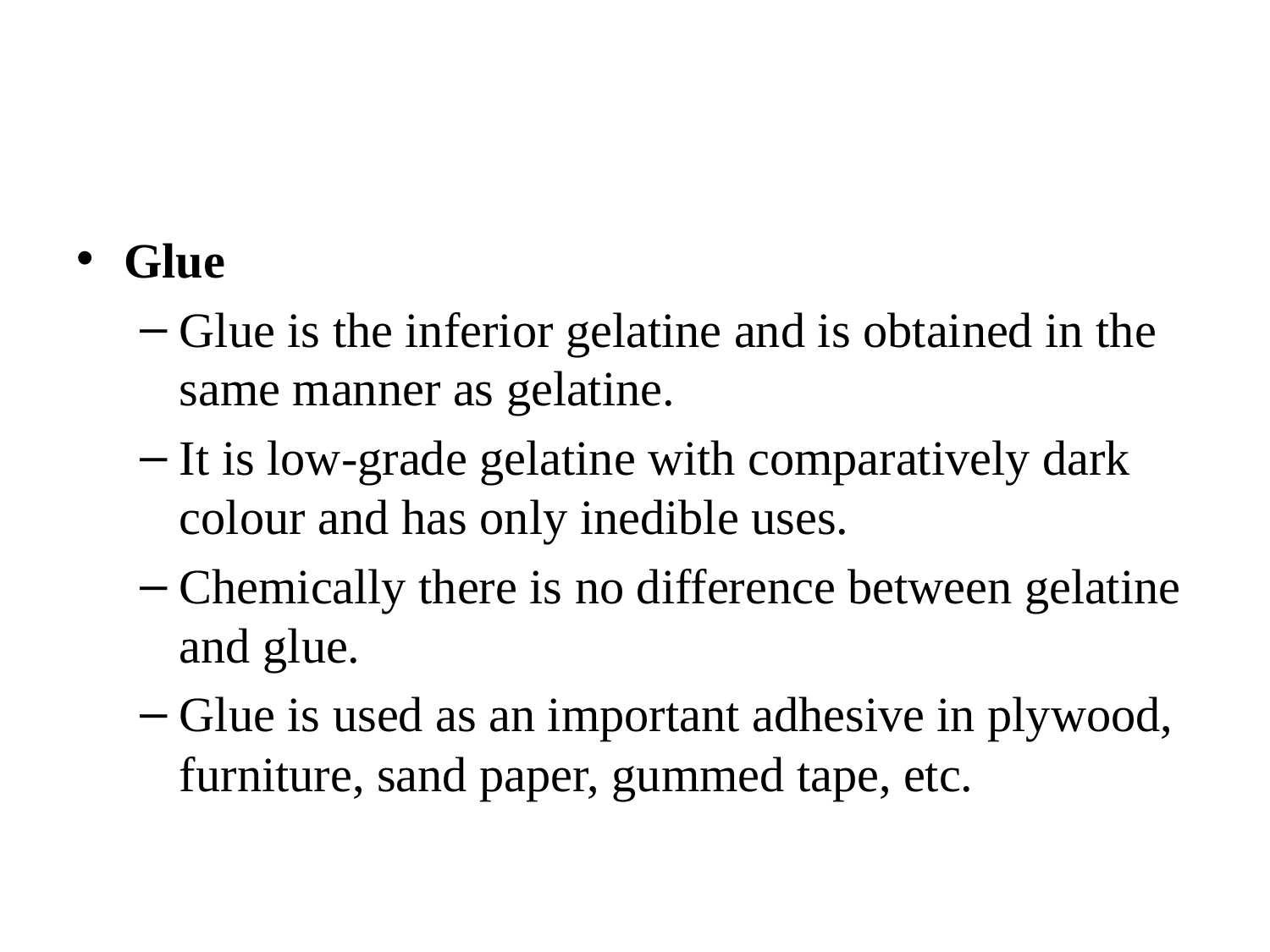

#
Glue
Glue is the inferior gelatine and is obtained in the same manner as gelatine.
It is low-grade gelatine with comparatively dark colour and has only inedible uses.
Chemically there is no difference between gelatine and glue.
Glue is used as an important adhesive in plywood, furniture, sand paper, gummed tape, etc.